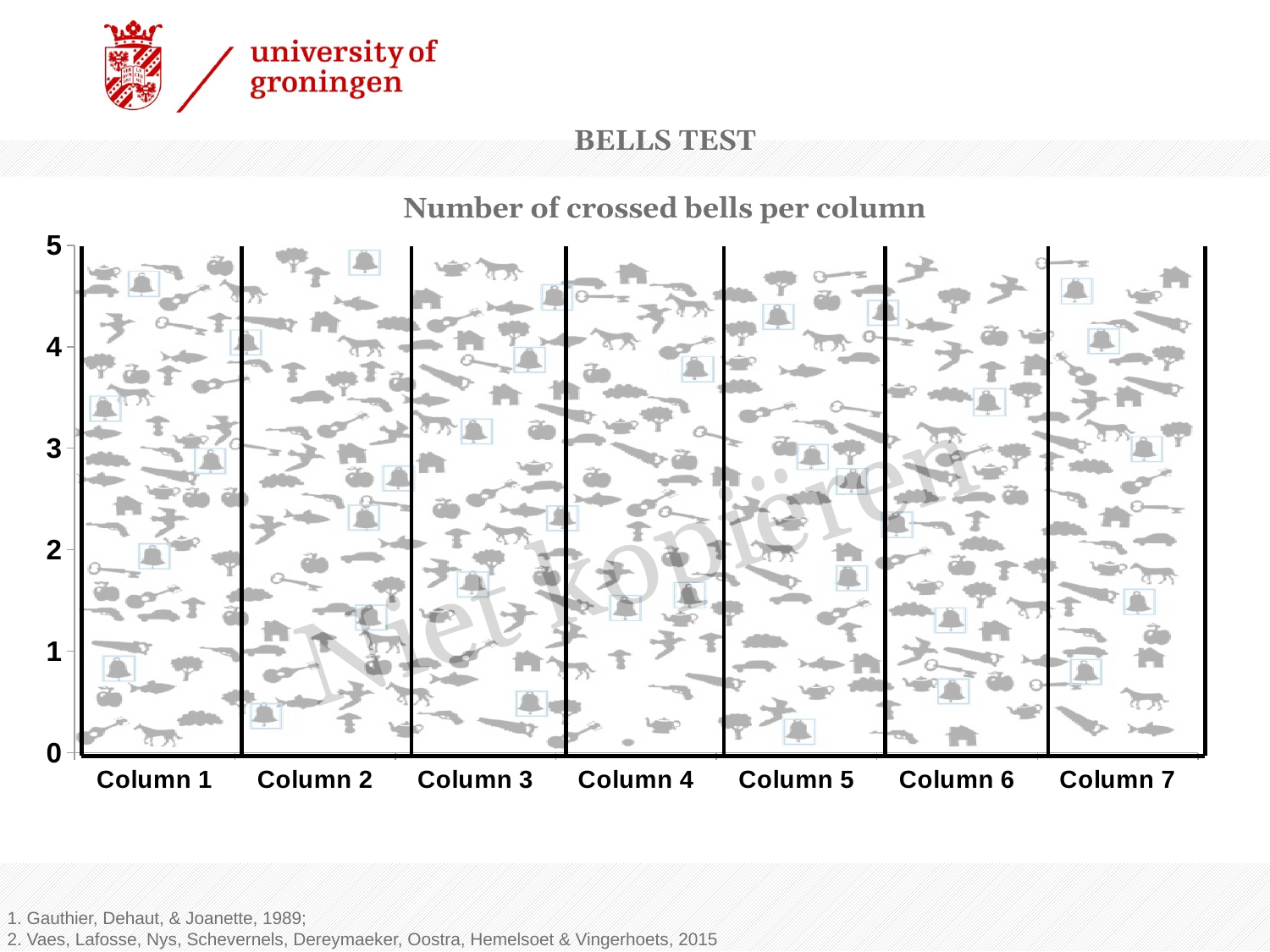

BELLS TEST

Number of crossed bells per column

### Chart

| Category |  |
|---|---|
| Column 1 | 0.0 |
| Column 2 | 2.0 |
| Column 3 | 5.0 |
| Column 4 | 5.0 |
| Column 5 | 5.0 |
| Column 6 | 5.0 |
| Column 7 | 5.0 |
1. Gauthier, Dehaut, & Joanette, 1989;
2. Vaes, Lafosse, Nys, Schevernels, Dereymaeker, Oostra, Hemelsoet & Vingerhoets, 2015